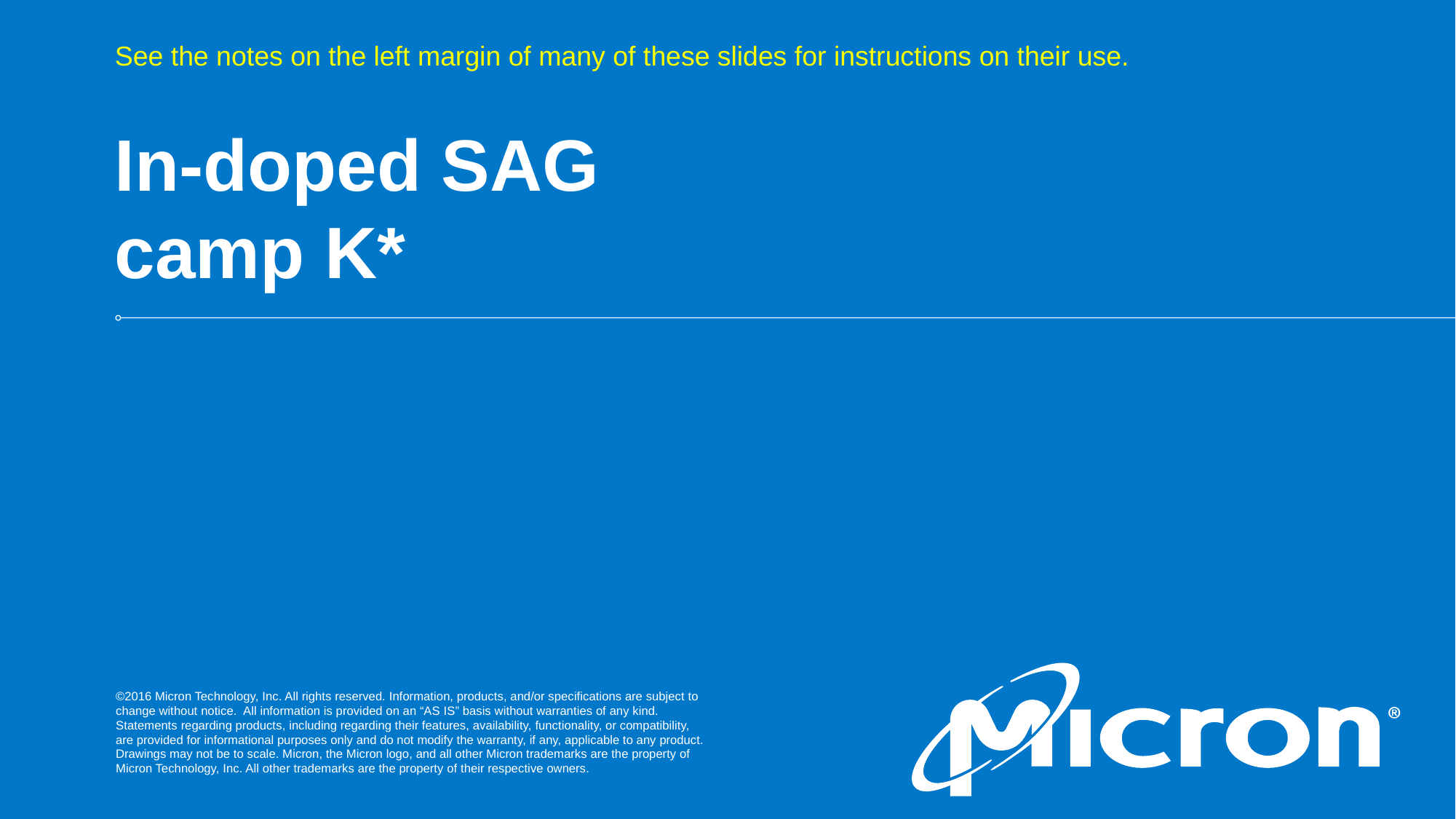

See the notes on the left margin of many of these slides for instructions on their use.
# In-doped SAG camp K*